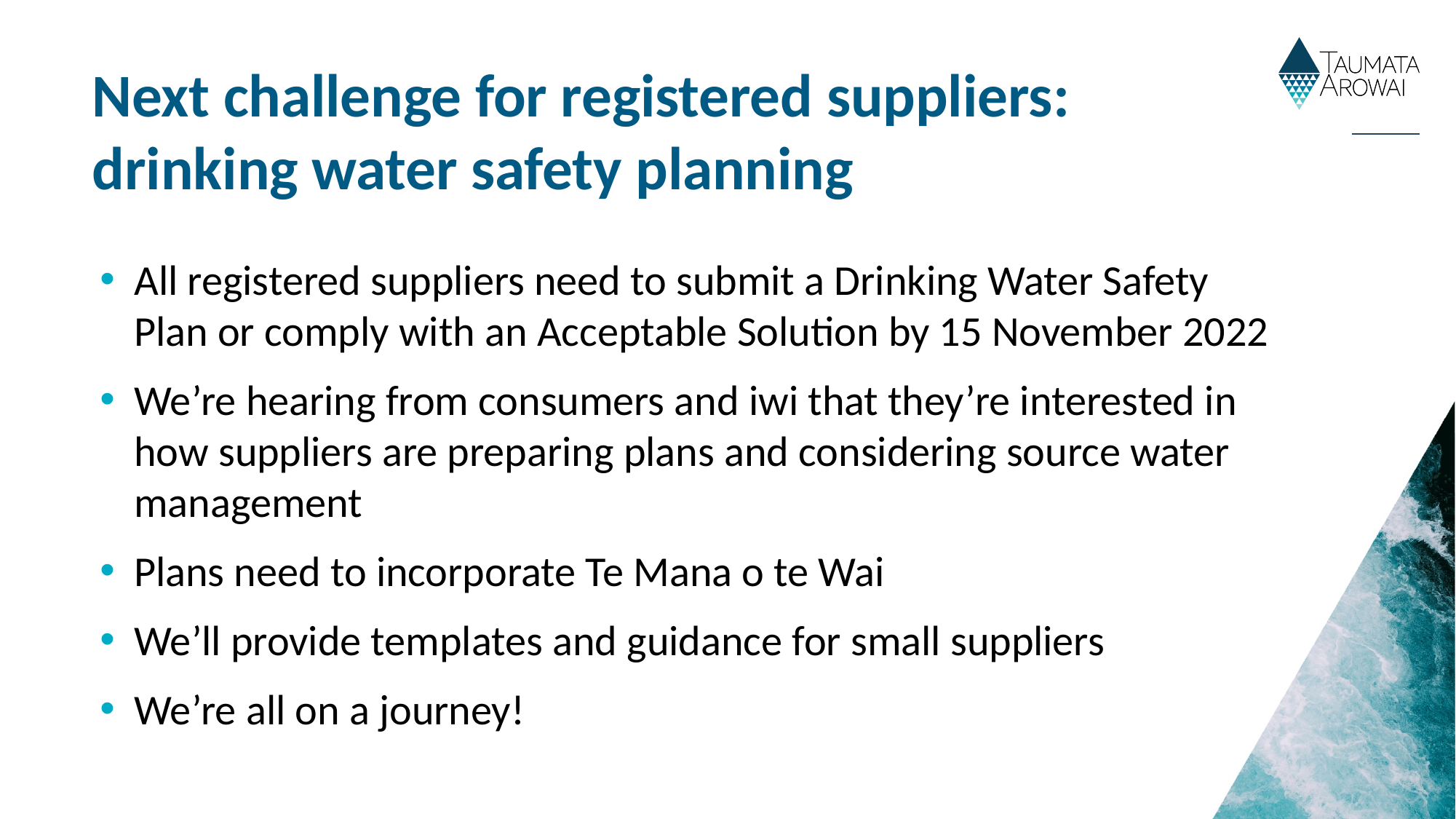

# Next challenge for registered suppliers: drinking water safety planning
All registered suppliers need to submit a Drinking Water Safety Plan or comply with an Acceptable Solution by 15 November 2022
We’re hearing from consumers and iwi that they’re interested in how suppliers are preparing plans and considering source water management
Plans need to incorporate Te Mana o te Wai
We’ll provide templates and guidance for small suppliers
We’re all on a journey!